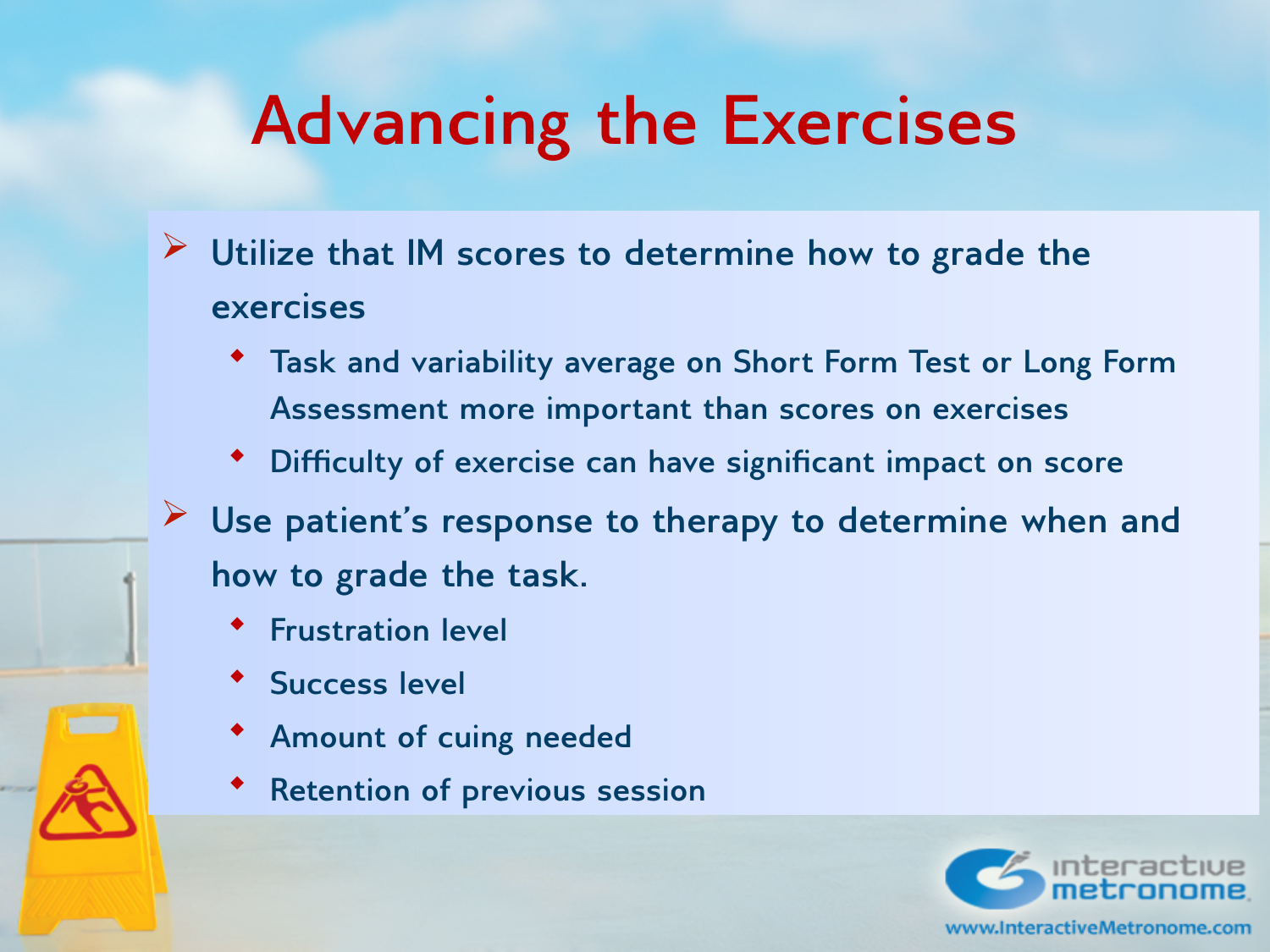

# Advancing the Exercises
Utilize that IM scores to determine how to grade the exercises
Task and variability average on Short Form Test or Long Form Assessment more important than scores on exercises
Difficulty of exercise can have significant impact on score
Use patient’s response to therapy to determine when and how to grade the task.
Frustration level
Success level
Amount of cuing needed
Retention of previous session